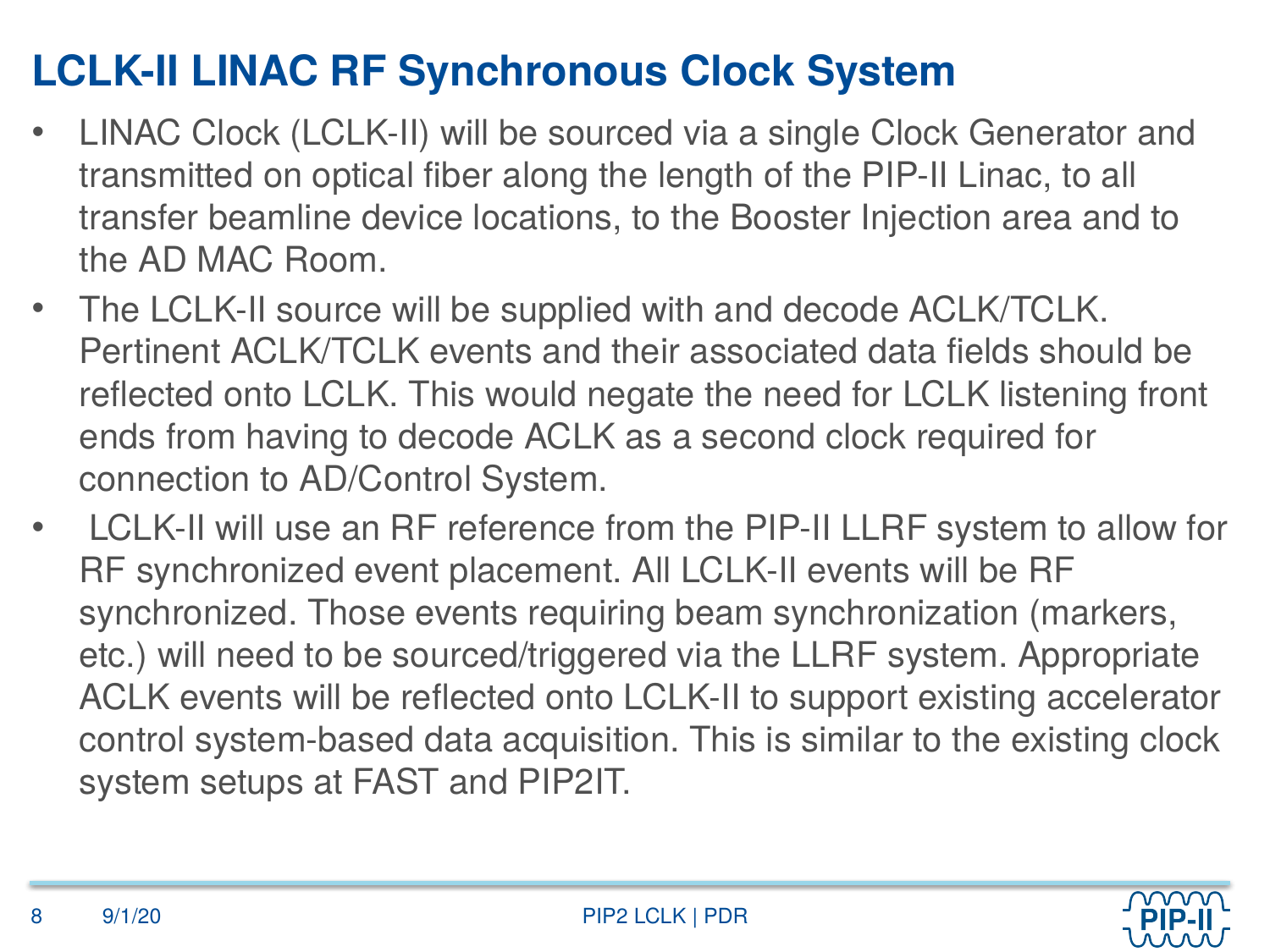

# LCLK-II LINAC RF Synchronous Clock System
LINAC Clock (LCLK-II) will be sourced via a single Clock Generator and transmitted on optical fiber along the length of the PIP-II Linac, to all transfer beamline device locations, to the Booster Injection area and to the AD MAC Room.
The LCLK-II source will be supplied with and decode ACLK/TCLK. Pertinent ACLK/TCLK events and their associated data fields should be reflected onto LCLK. This would negate the need for LCLK listening front ends from having to decode ACLK as a second clock required for connection to AD/Control System.
 LCLK-II will use an RF reference from the PIP-II LLRF system to allow for RF synchronized event placement. All LCLK-II events will be RF synchronized. Those events requiring beam synchronization (markers, etc.) will need to be sourced/triggered via the LLRF system. Appropriate ACLK events will be reflected onto LCLK-II to support existing accelerator control system-based data acquisition. This is similar to the existing clock system setups at FAST and PIP2IT.

9/1/20
8
PIP2 LCLK | PDR